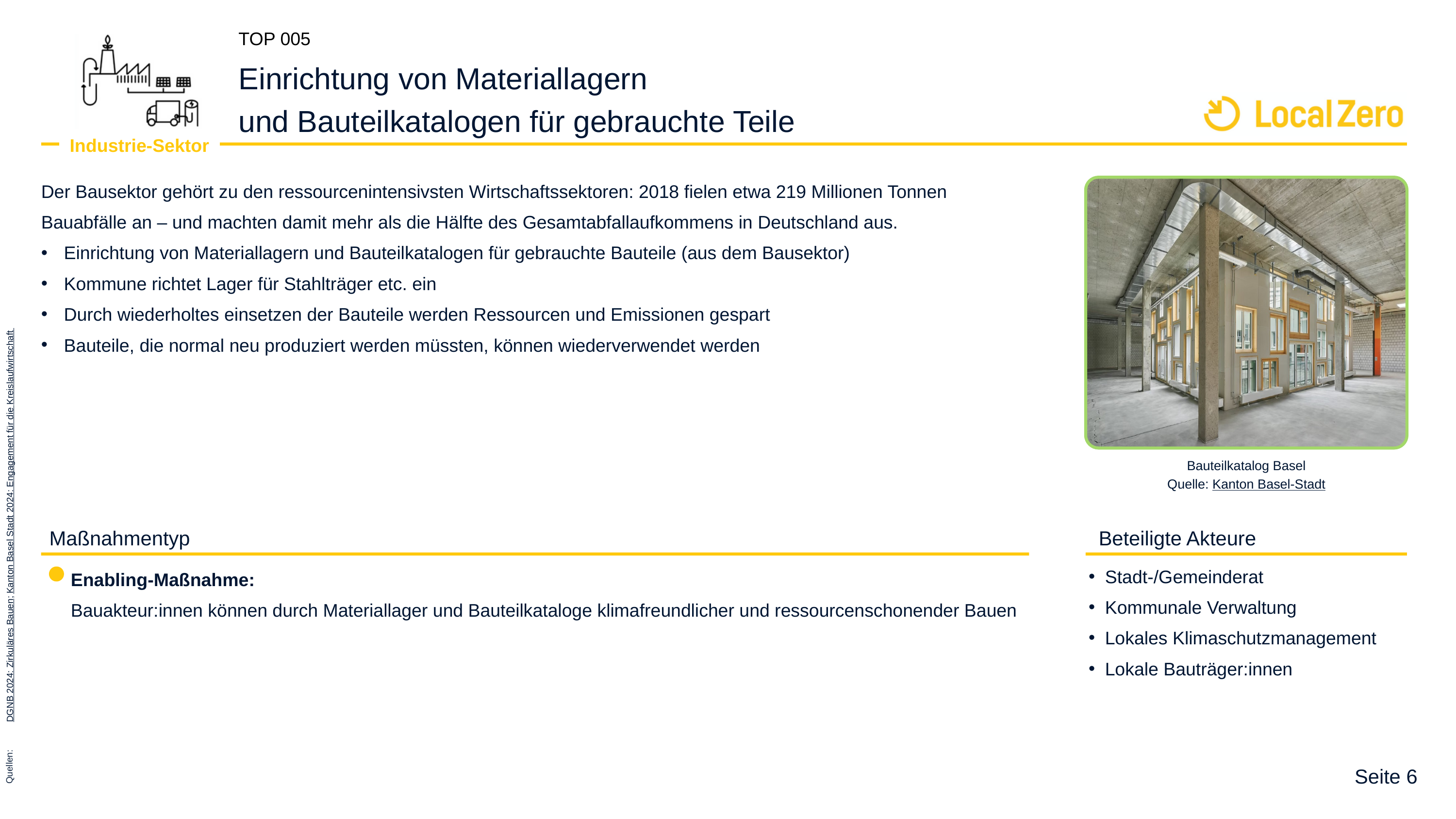

TOP 005
Einrichtung von Materiallagern
und Bauteilkatalogen für gebrauchte Teile

Industrie-Sektor

Der Bausektor gehört zu den ressourcenintensivsten Wirtschaftssektoren: 2018 fielen etwa 219 Millionen Tonnen Bauabfälle an – und machten damit mehr als die Hälfte des Gesamtabfallaufkommens in Deutschland aus. ​
Einrichtung von Materiallagern und Bauteilkatalogen für gebrauchte Bauteile (aus dem Bausektor)​
Kommune richtet Lager für Stahlträger etc. ein​
Durch wiederholtes einsetzen der Bauteile werden Ressourcen und Emissionen gespart​
Bauteile, die normal neu produziert werden müssten, können wiederverwendet werden​

​

​
DGNB 2024: Zirkuläres Bauen; Kanton Basel Stadt 2024: Engagement für die Kreislaufwirtschaft
Quellen:

Bauteilkatalog Basel
Quelle: Kanton Basel-Stadt
Beteiligte Akteure
Maßnahmentyp

Stadt-/Gemeinderat
Kommunale Verwaltung
Lokales Klimaschutzmanagement
Lokale Bauträger:innen
Enabling-Maßnahme:
Bauakteur:innen können durch Materiallager und Bauteilkataloge klimafreundlicher und ressourcenschonender Bauen

Seite 6